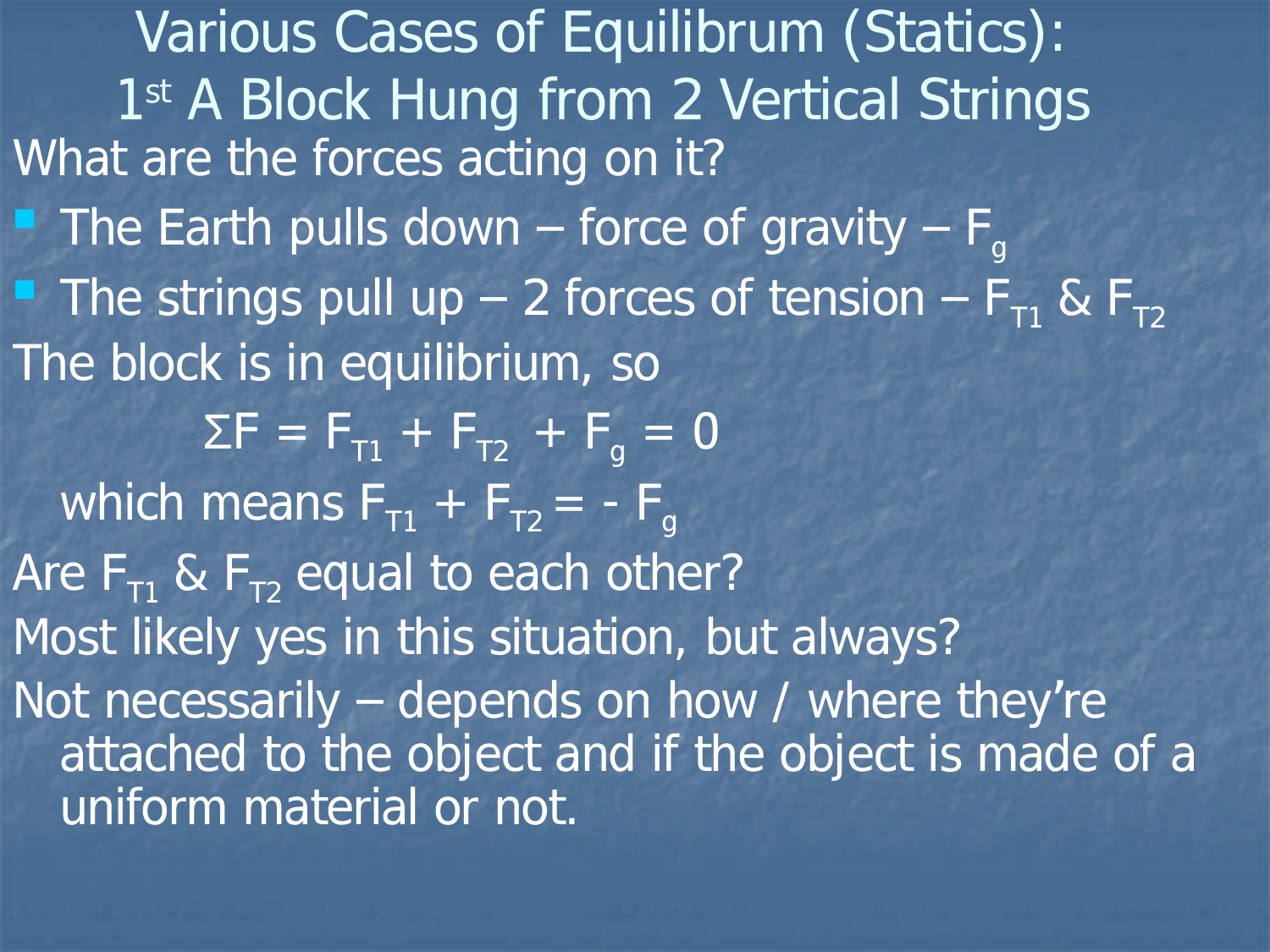

# Various Cases of Equilibrum (Statics): 1st A Block Hung from 2 Vertical Strings
What are the forces acting on it?
The Earth pulls down – force of gravity – Fg
The strings pull up – 2 forces of tension – FT1 & FT2
The block is in equilibrium, so
		 ΣF = FT1 + FT2  + Fg = 0
	which means FT1 + FT2 = - Fg
Are FT1 & FT2 equal to each other?
Most likely yes in this situation, but always?
Not necessarily – depends on how / where they’re attached to the object and if the object is made of a uniform material or not.